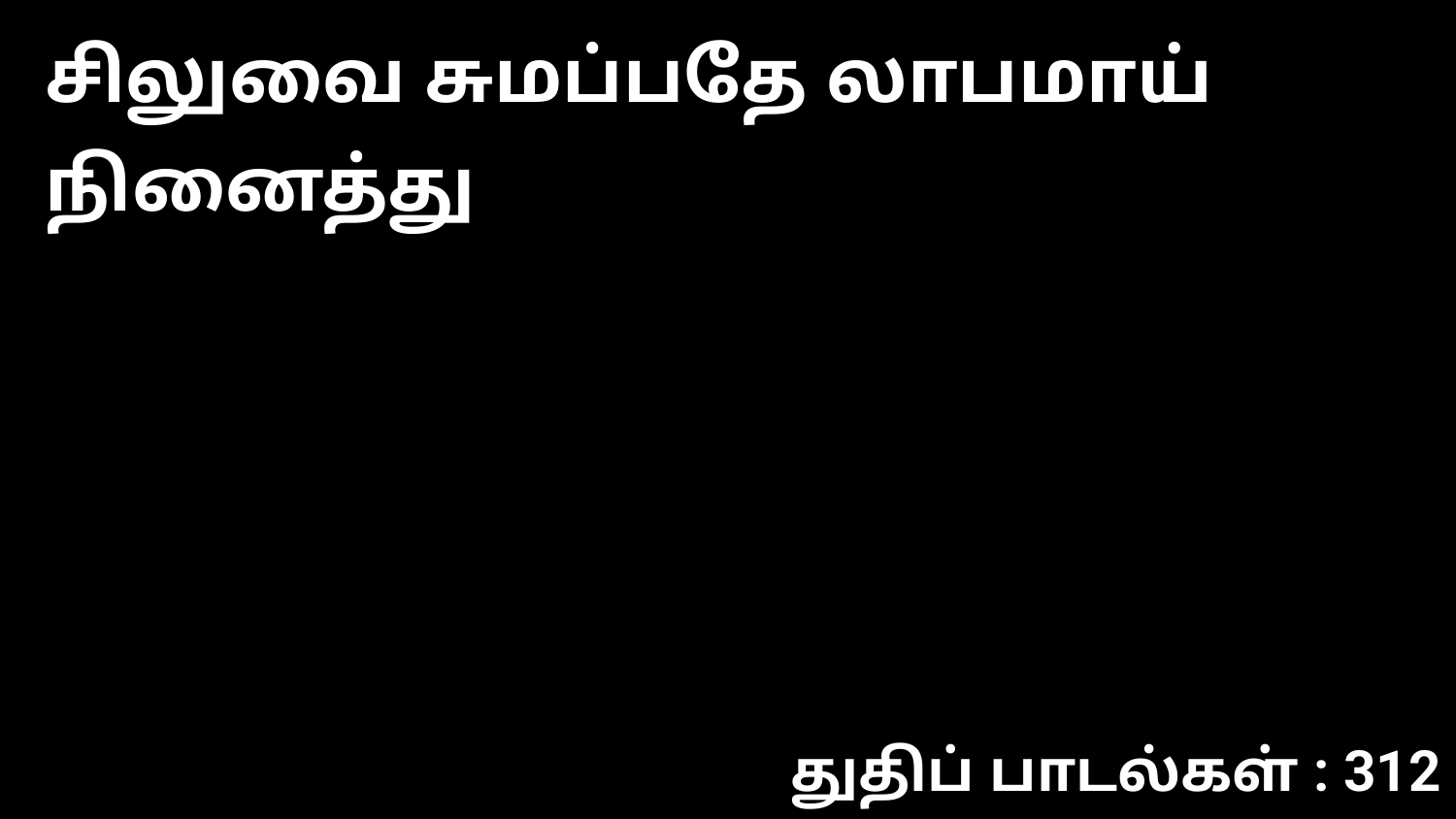

சிலுவை சுமப்பதே லாபமாய் நினைத்து
துதிப் பாடல்கள் : 312